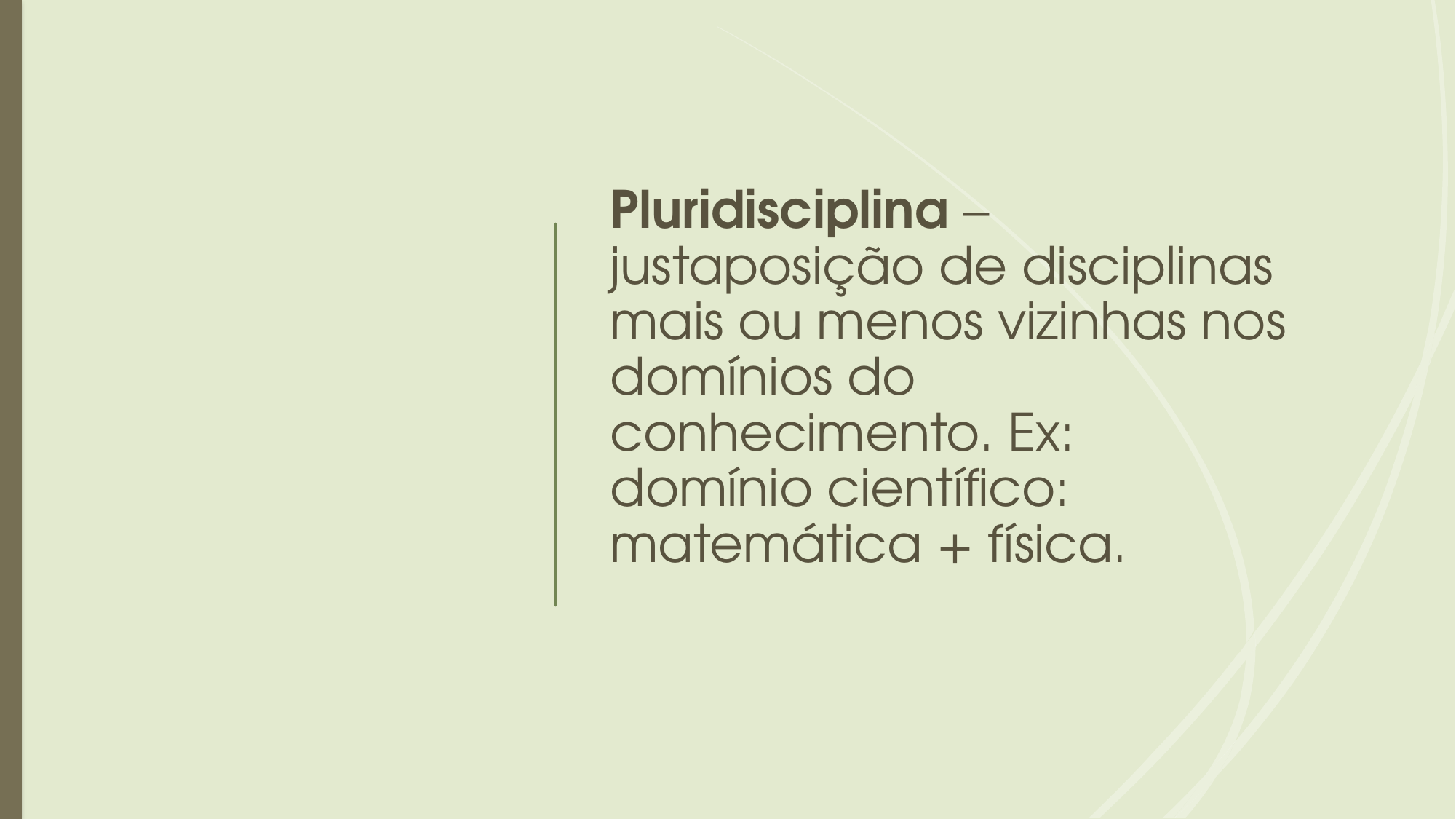

# Pluridisciplina – justaposição de disciplinas mais ou menos vizinhas nos domínios do conhecimento. Ex: domínio científico: matemática + física.